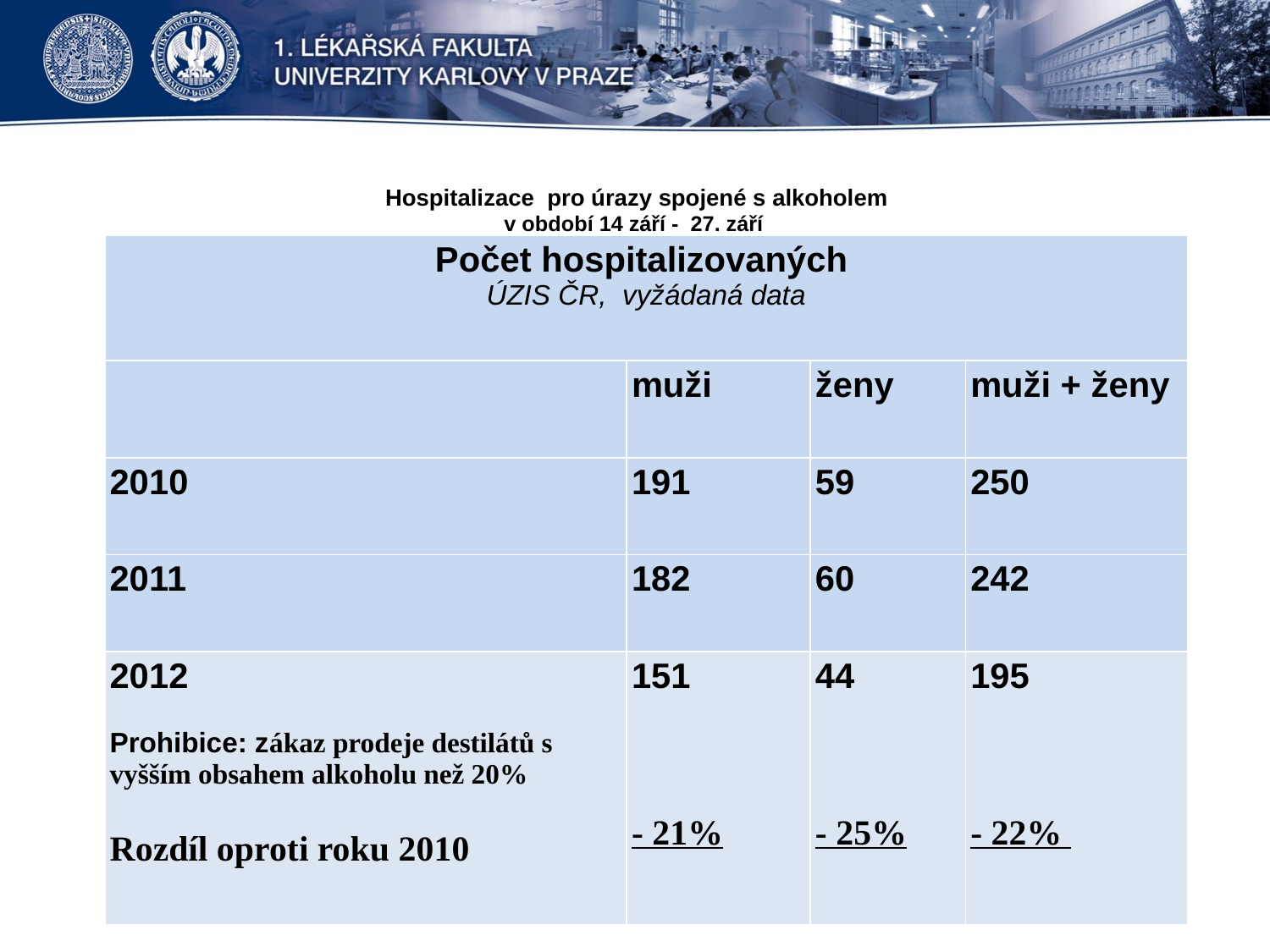

# Hospitalizace  pro úrazy spojené s alkoholem v období 14 září -  27. září 2010, 2011, 2012
| Počet hospitalizovaných ÚZIS ČR, vyžádaná data |  |  |  |
| --- | --- | --- | --- |
|  | muži | ženy | muži + ženy |
| 2010 | 191 | 59 | 250 |
| 2011 | 182 | 60 | 242 |
| 2012 Prohibice: zákaz prodeje destilátů s vyšším obsahem alkoholu než 20% Rozdíl oproti roku 2010 | 151 - 21% | 44 - 25% | 195 - 22% |